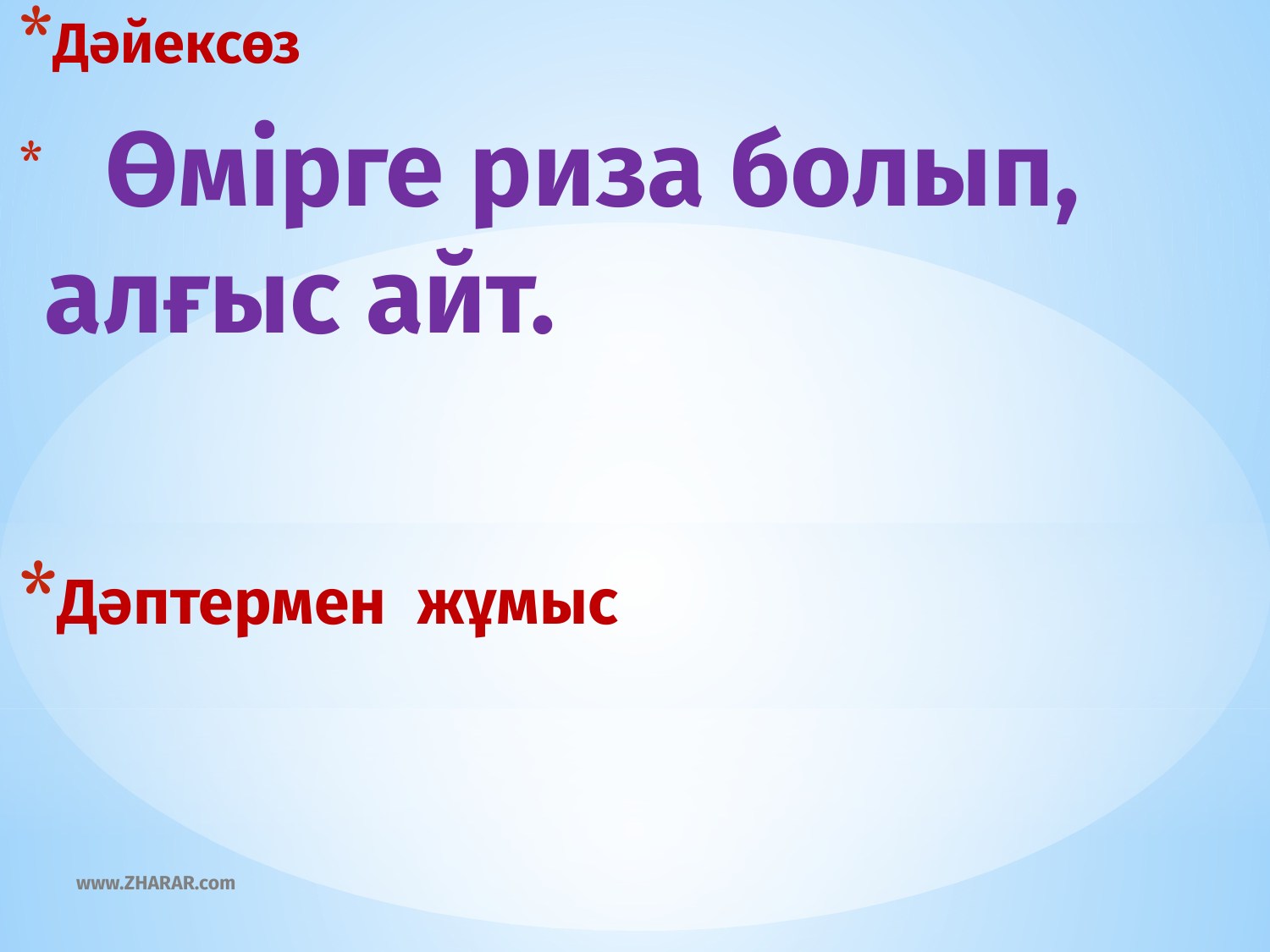

Дәйексөз
      Өмірге риза болып, алғыс айт.

Дәптермен  жұмыс
www.ZHARAR.com